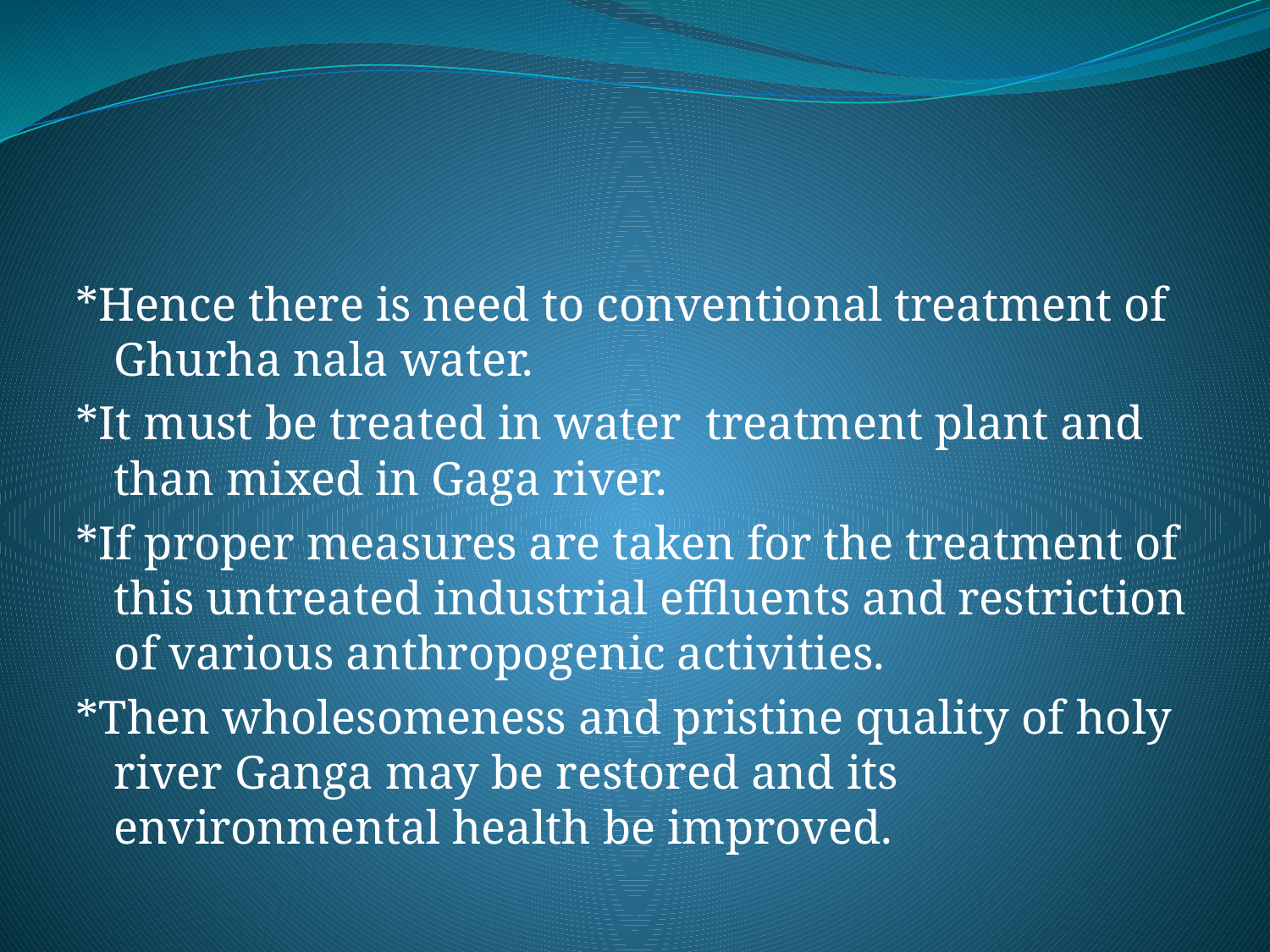

*Hence there is need to conventional treatment of Ghurha nala water.
*It must be treated in water  treatment plant and than mixed in Gaga river.
*If proper measures are taken for the treatment of this untreated industrial effluents and restriction of various anthropogenic activities.
*Then wholesomeness and pristine quality of holy river Ganga may be restored and its environmental health be improved.